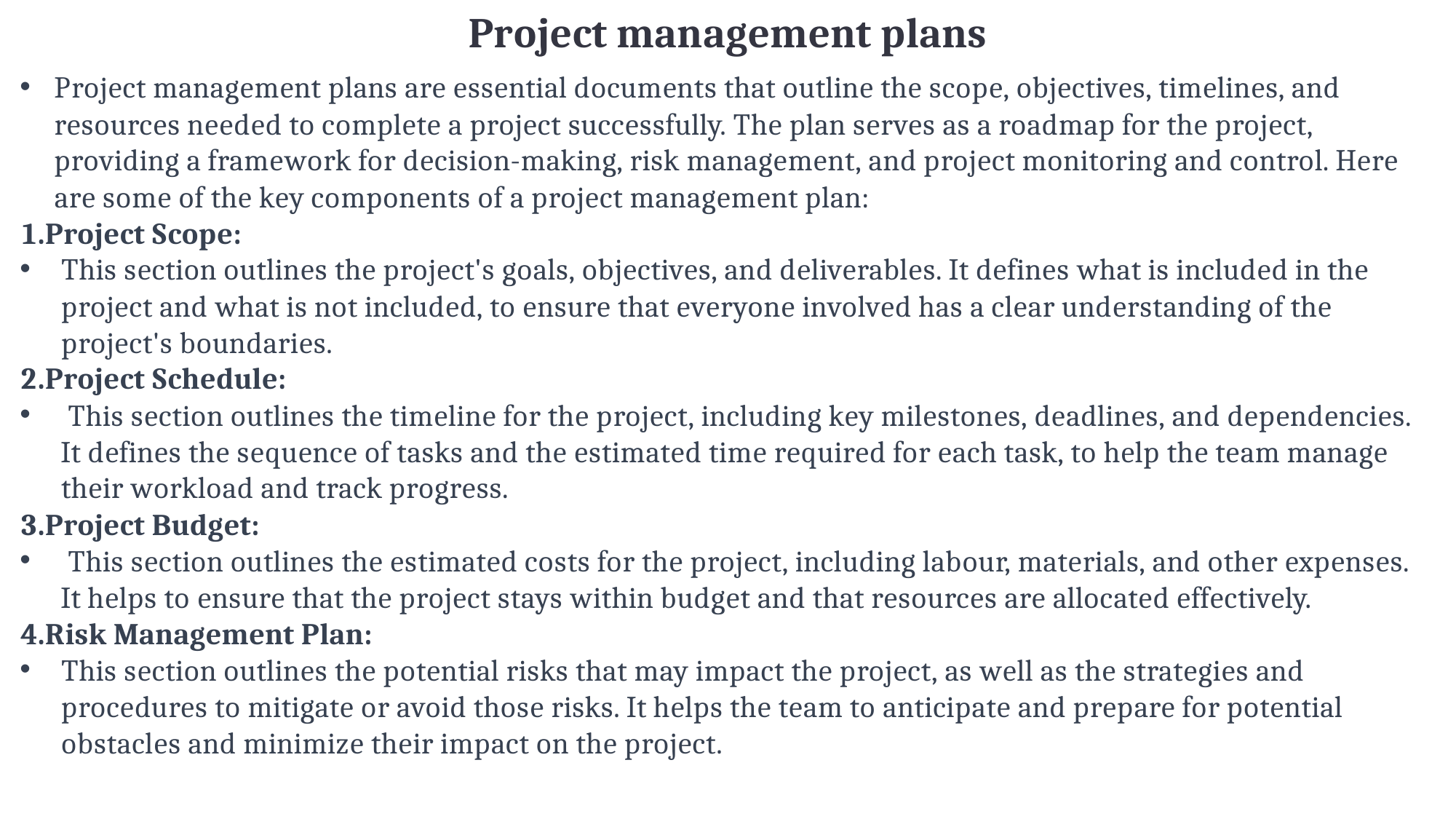

Project management plans
Project management plans are essential documents that outline the scope, objectives, timelines, and resources needed to complete a project successfully. The plan serves as a roadmap for the project, providing a framework for decision-making, risk management, and project monitoring and control. Here are some of the key components of a project management plan:
Project Scope:
This section outlines the project's goals, objectives, and deliverables. It defines what is included in the project and what is not included, to ensure that everyone involved has a clear understanding of the project's boundaries.
2.Project Schedule:
 This section outlines the timeline for the project, including key milestones, deadlines, and dependencies. It defines the sequence of tasks and the estimated time required for each task, to help the team manage their workload and track progress.
3.Project Budget:
 This section outlines the estimated costs for the project, including labour, materials, and other expenses. It helps to ensure that the project stays within budget and that resources are allocated effectively.
4.Risk Management Plan:
This section outlines the potential risks that may impact the project, as well as the strategies and procedures to mitigate or avoid those risks. It helps the team to anticipate and prepare for potential obstacles and minimize their impact on the project.